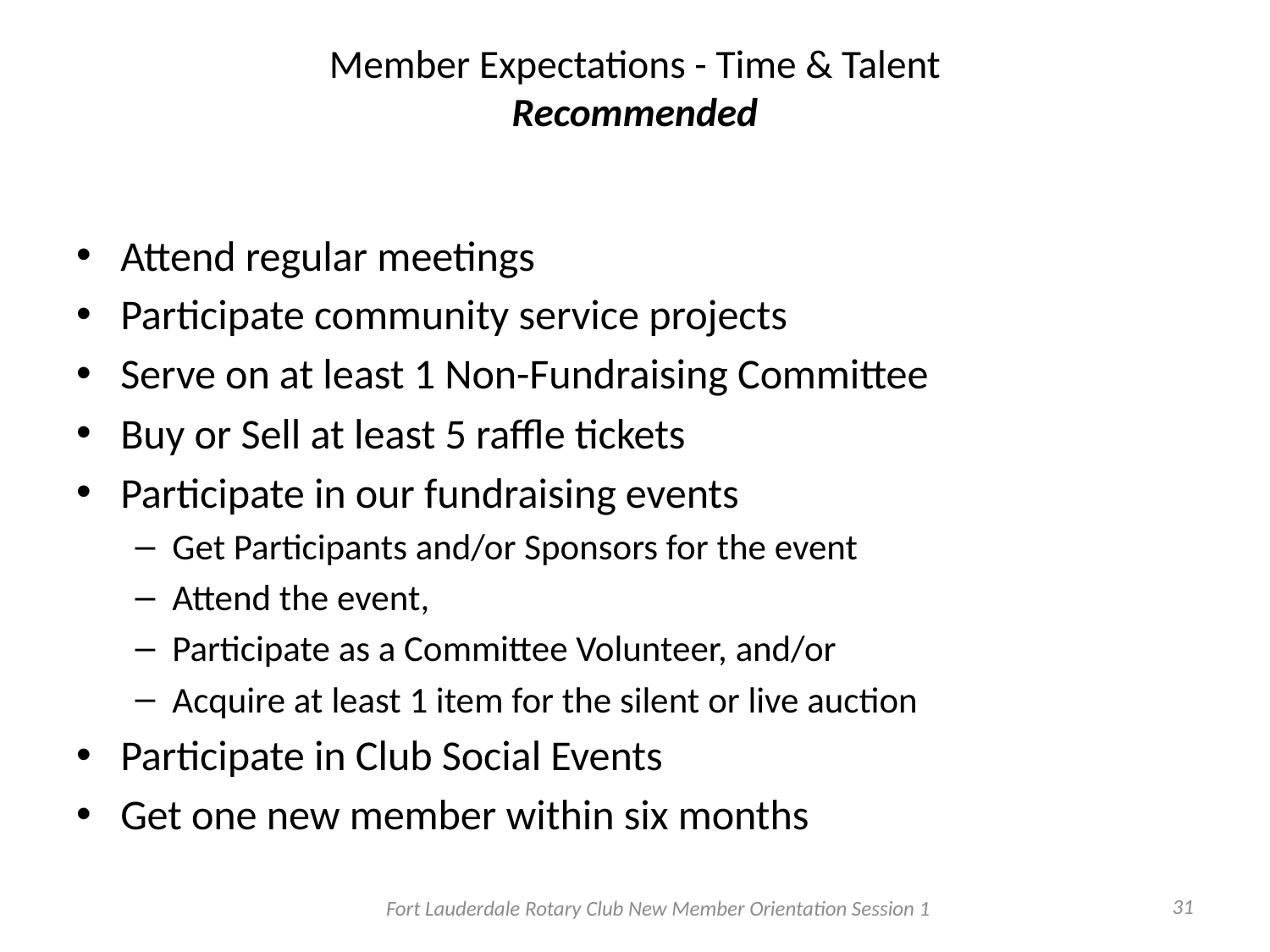

# Member Expectations - Time & Talent Recommended
Attend regular meetings
Participate community service projects
Serve on at least 1 Non-Fundraising Committee
Buy or Sell at least 5 raffle tickets
Participate in our fundraising events
Get Participants and/or Sponsors for the event
Attend the event,
Participate as a Committee Volunteer, and/or
Acquire at least 1 item for the silent or live auction
Participate in Club Social Events
Get one new member within six months

31
Fort Lauderdale Rotary Club New Member Orientation Session 1